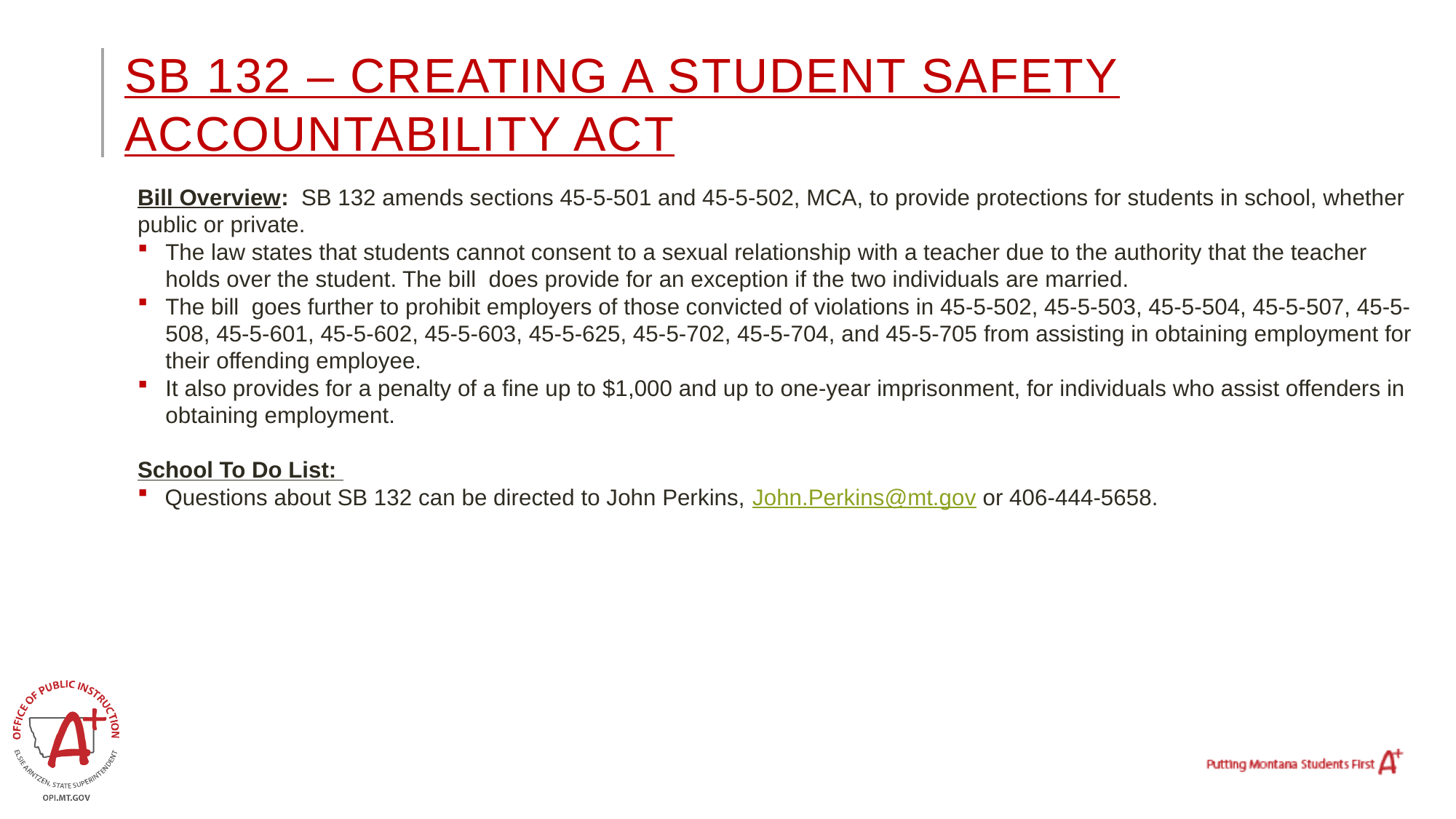

# SB 132 – Creating a student safety accountability act
Bill Overview:  SB 132 amends sections 45-5-501 and 45-5-502, MCA, to provide protections for students in school, whether public or private.
The law states that students cannot consent to a sexual relationship with a teacher due to the authority that the teacher holds over the student. The bill  does provide for an exception if the two individuals are married.
The bill  goes further to prohibit employers of those convicted of violations in 45-5-502, 45-5-503, 45-5-504, 45-5-507, 45-5-508, 45-5-601, 45-5-602, 45-5-603, 45-5-625, 45-5-702, 45-5-704, and 45-5-705 from assisting in obtaining employment for their offending employee.
It also provides for a penalty of a fine up to $1,000 and up to one-year imprisonment, for individuals who assist offenders in obtaining employment.

School To Do List:
Questions about SB 132 can be directed to John Perkins, John.Perkins@mt.gov or 406-444-5658.